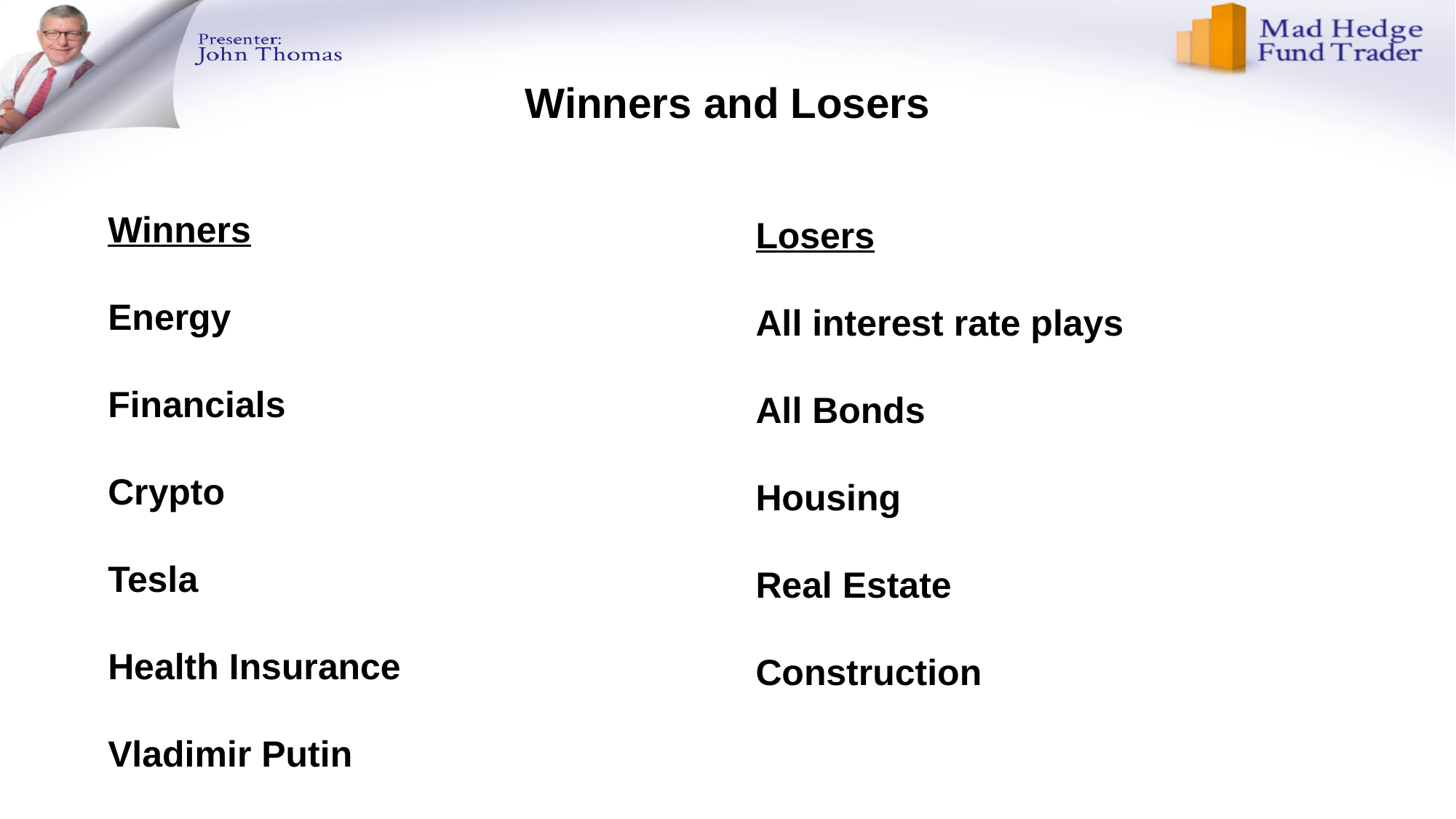

# Winners and Losers
Winners
Energy
Financials
Crypto
Tesla
Health Insurance
Vladimir Putin
Losers
All interest rate plays
All Bonds
Housing
Real Estate
Construction